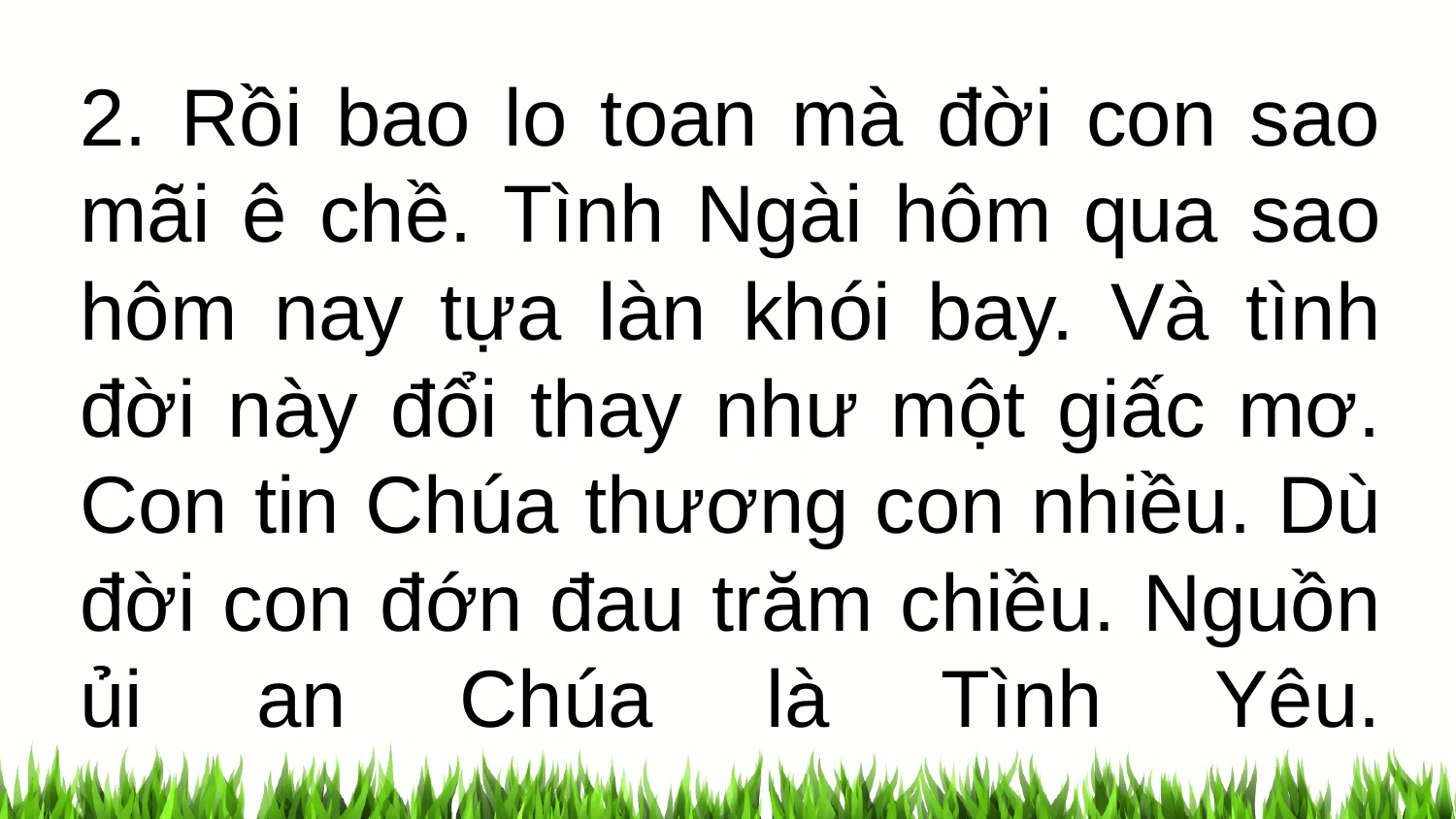

2. Rồi bao lo toan mà đời con sao mãi ê chề. Tình Ngài hôm qua sao hôm nay tựa làn khói bay. Và tình đời này đổi thay như một giấc mơ. Con tin Chúa thương con nhiều. Dù đời con đớn đau trăm chiều. Nguồn ủi an Chúa là Tình Yêu.